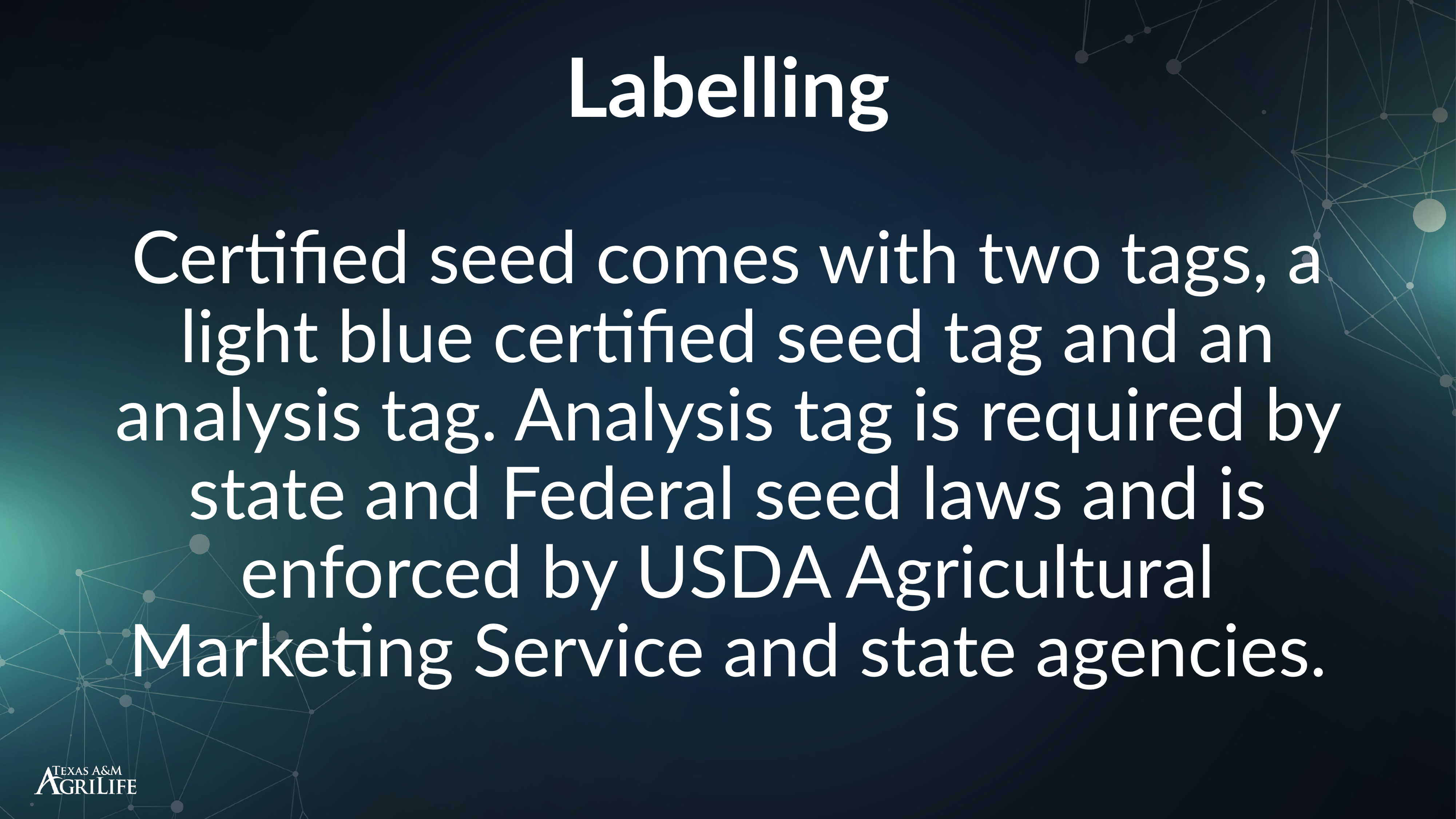

Labelling
Certified seed comes with two tags, a light blue certified seed tag and an analysis tag. Analysis tag is required by state and Federal seed laws and is enforced by USDA Agricultural Marketing Service and state agencies.